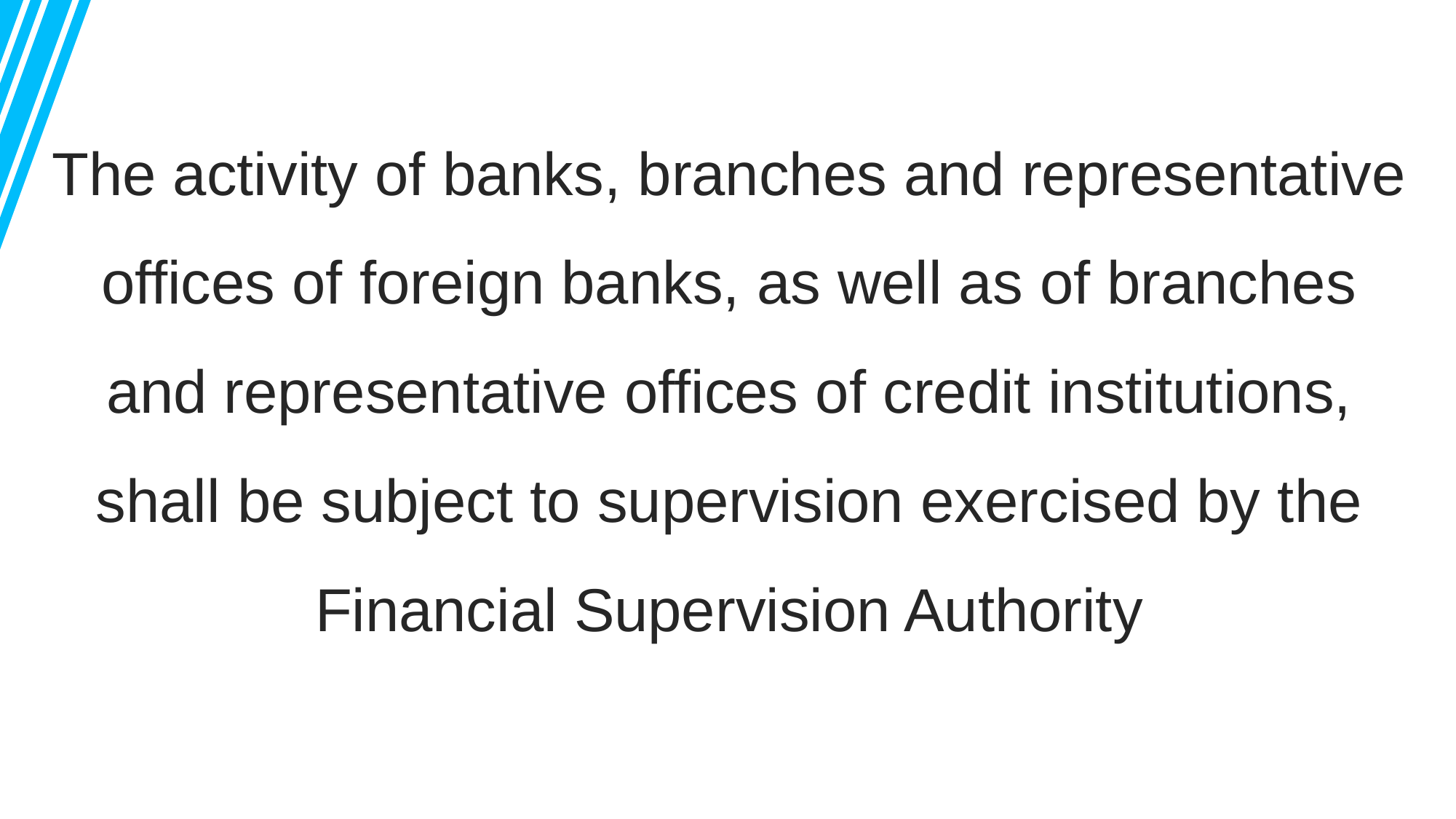

The activity of banks, branches and representative offices of foreign banks, as well as of branches and representative offices of credit institutions, shall be subject to supervision exercised by the Financial Supervision Authority